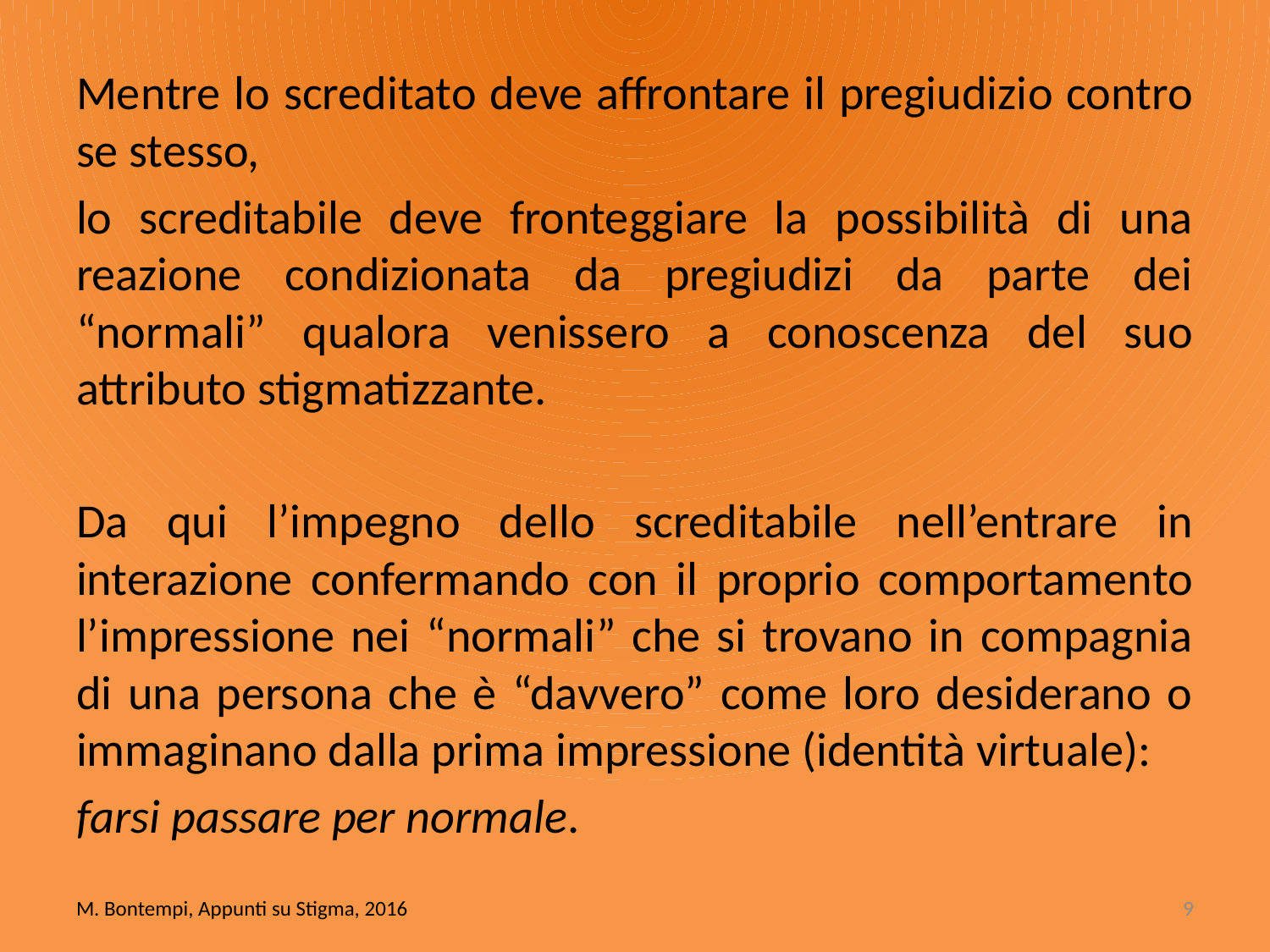

Mentre lo screditato deve affrontare il pregiudizio contro se stesso,
lo screditabile deve fronteggiare la possibilità di una reazione condizionata da pregiudizi da parte dei “normali” qualora venissero a conoscenza del suo attributo stigmatizzante.

Da qui l’impegno dello screditabile nell’entrare in interazione confermando con il proprio comportamento l’impressione nei “normali” che si trovano in compagnia di una persona che è “davvero” come loro desiderano o immaginano dalla prima impressione (identità virtuale):
farsi passare per normale.

M. Bontempi, Appunti su Stigma, 2016
9